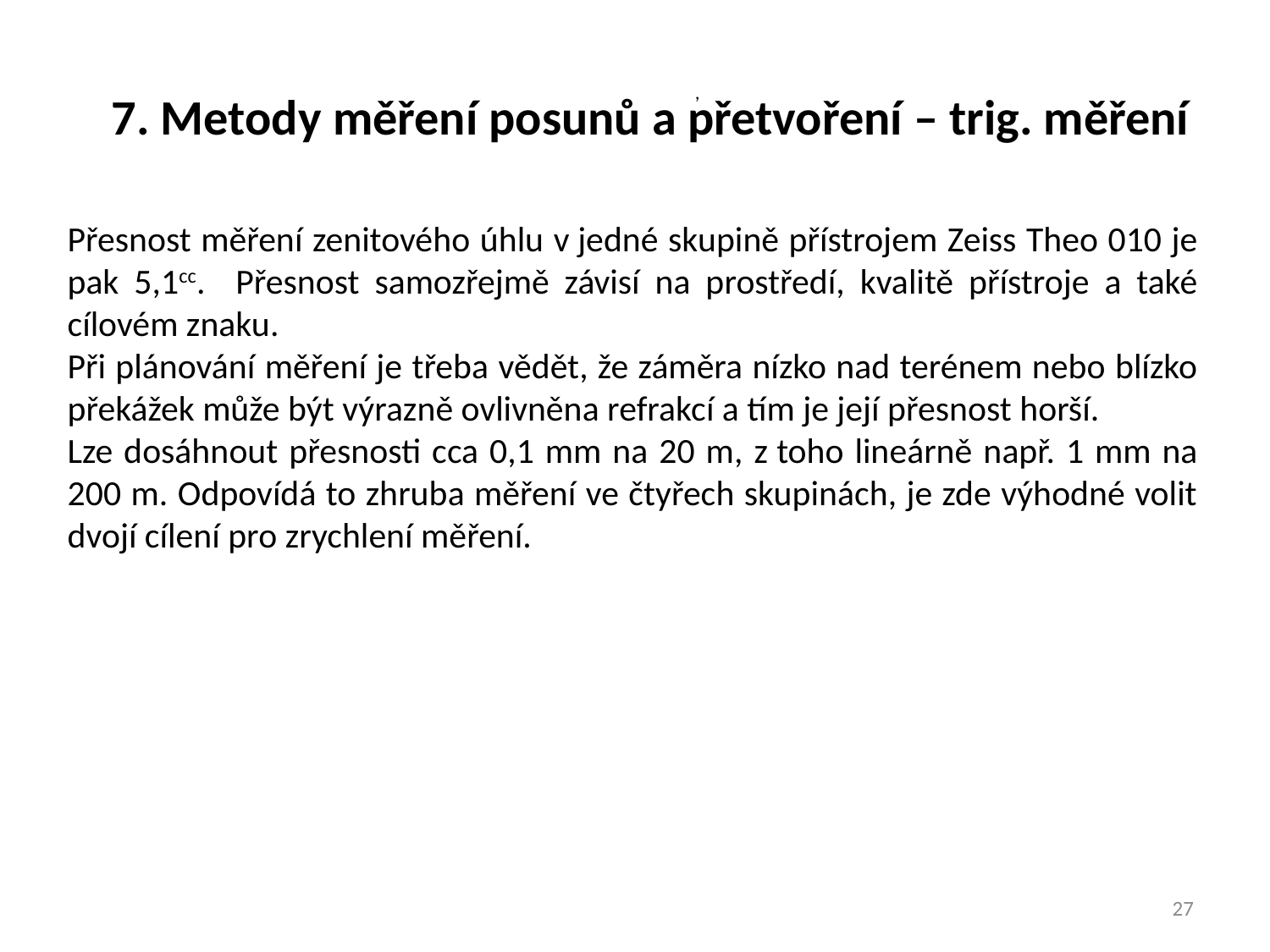

7. Metody měření posunů a přetvoření – trig. měření
,
Přesnost měření zenitového úhlu v jedné skupině přístrojem Zeiss Theo 010 je pak 5,1cc.  Přesnost samozřejmě závisí na prostředí, kvalitě přístroje a také cílovém znaku.
Při plánování měření je třeba vědět, že záměra nízko nad terénem nebo blízko překážek může být výrazně ovlivněna refrakcí a tím je její přesnost horší.
Lze dosáhnout přesnosti cca 0,1 mm na 20 m, z toho lineárně např. 1 mm na 200 m. Odpovídá to zhruba měření ve čtyřech skupinách, je zde výhodné volit dvojí cílení pro zrychlení měření.
27